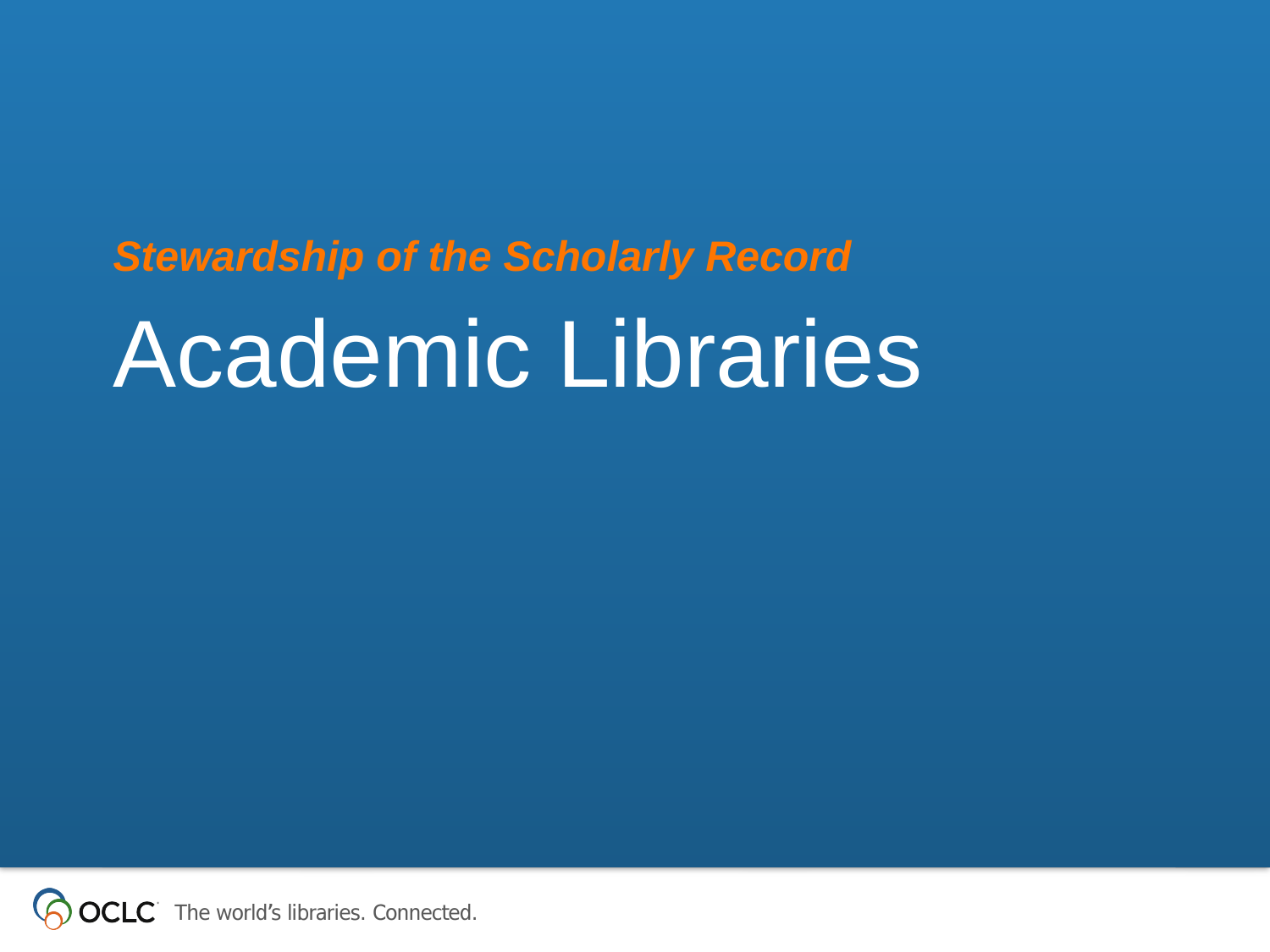

Stewardship of the Scholarly Record
# Academic Libraries